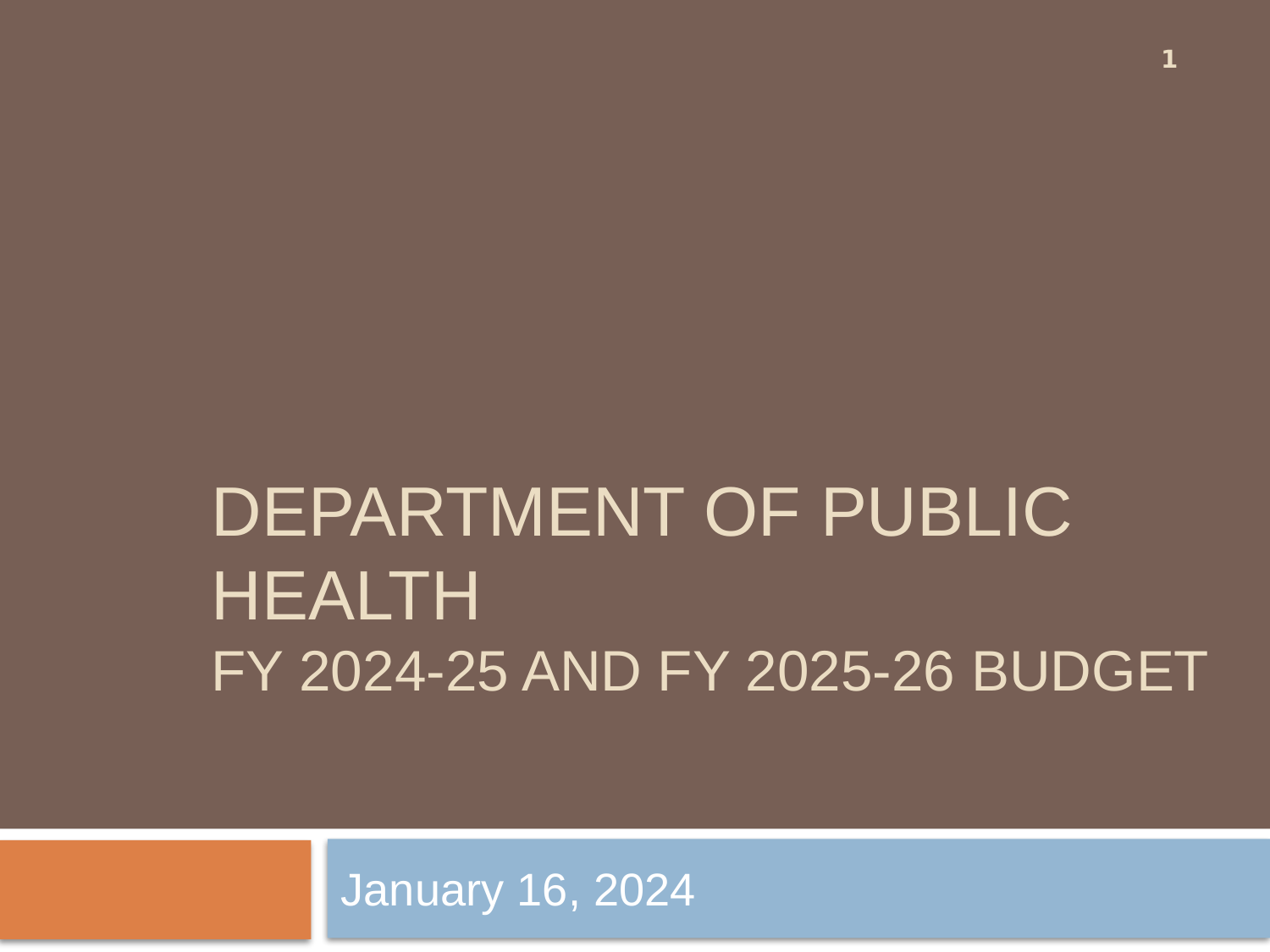

1
# Department of public health FY 2024-25 and FY 2025-26 Budget
January 16, 2024